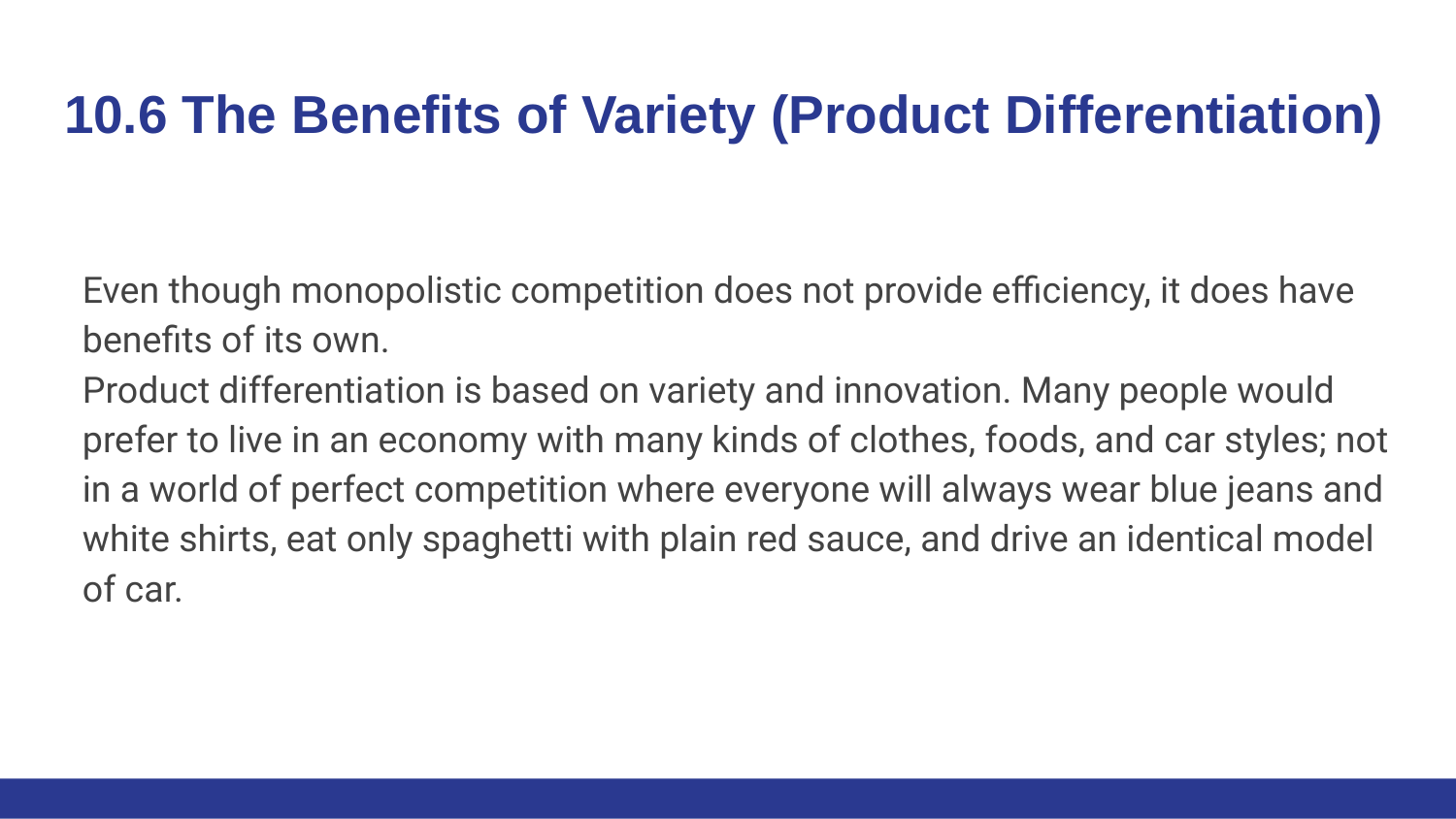

# 10.6 The Benefits of Variety (Product Differentiation)
Even though monopolistic competition does not provide efficiency, it does have benefits of its own.
Product differentiation is based on variety and innovation. Many people would prefer to live in an economy with many kinds of clothes, foods, and car styles; not in a world of perfect competition where everyone will always wear blue jeans and white shirts, eat only spaghetti with plain red sauce, and drive an identical model of car.